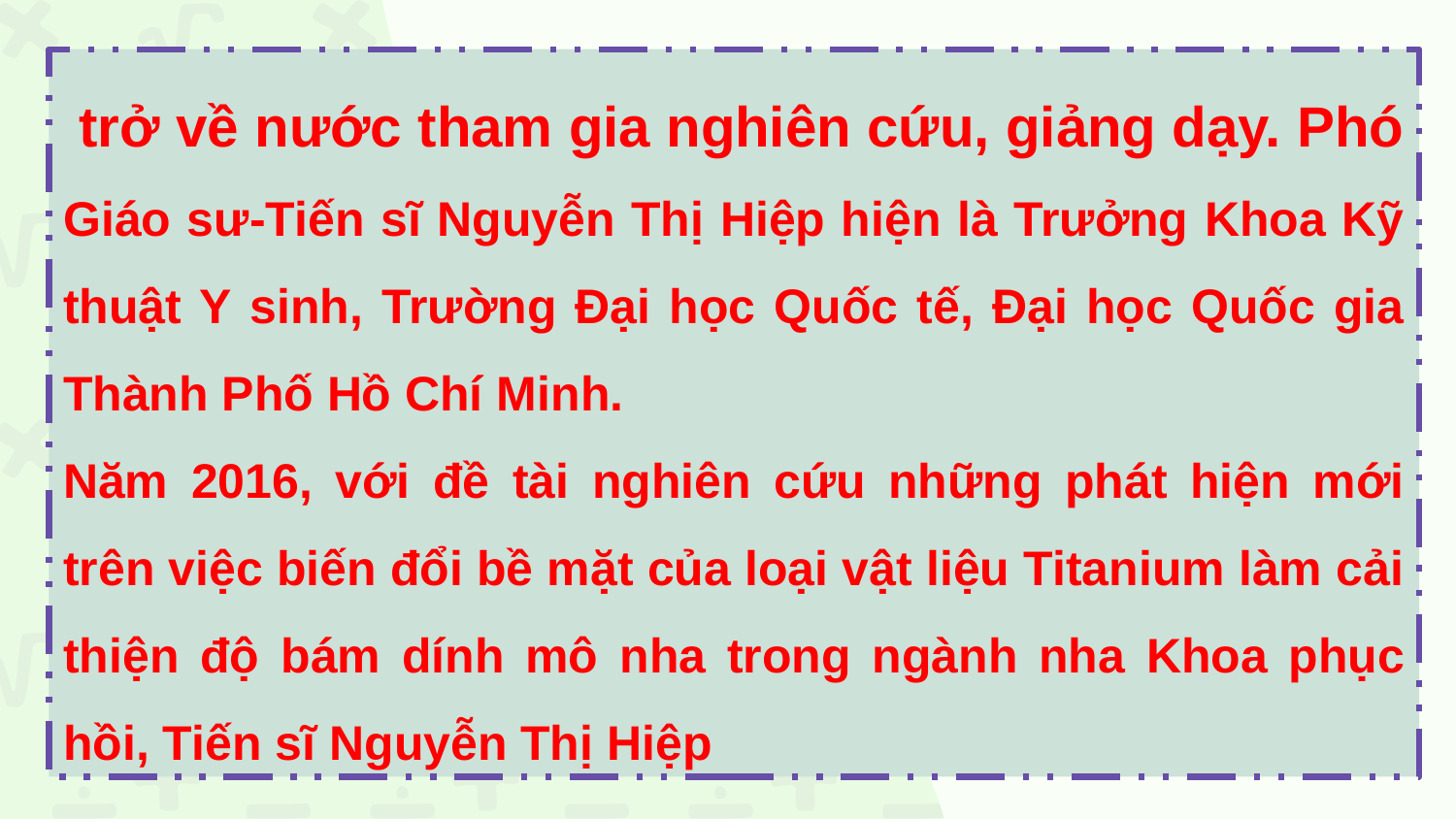

trở về nước tham gia nghiên cứu, giảng dạy. Phó Giáo sư-Tiến sĩ Nguyễn Thị Hiệp hiện là Trưởng Khoa Kỹ thuật Y sinh, Trường Đại học Quốc tế, Đại học Quốc gia Thành Phố Hồ Chí Minh.
Năm 2016, với đề tài nghiên cứu những phát hiện mới trên việc biến đổi bề mặt của loại vật liệu Titanium làm cải thiện độ bám dính mô nha trong ngành nha Khoa phục hồi, Tiến sĩ Nguyễn Thị Hiệp